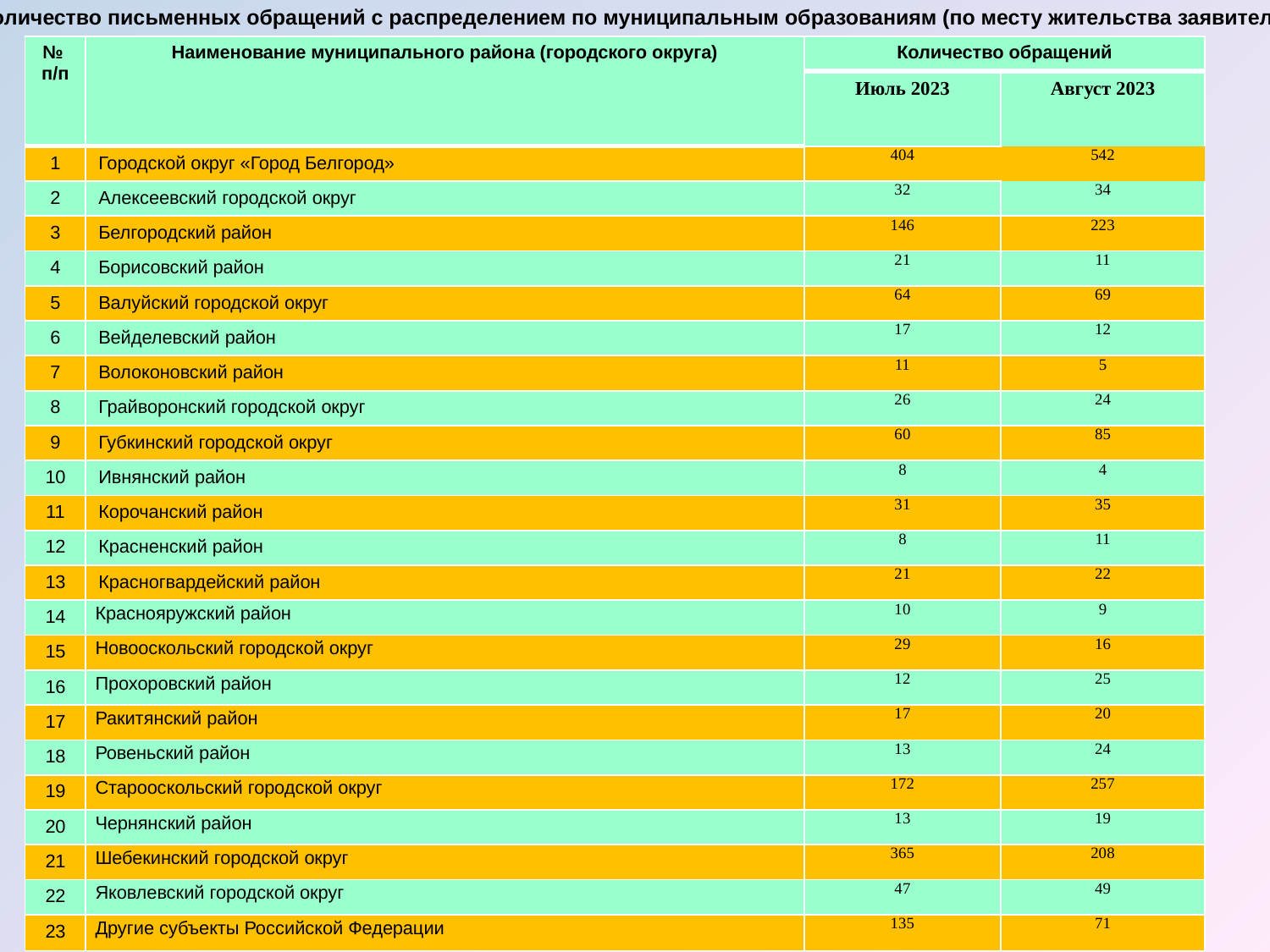

Количество письменных обращений с распределением по муниципальным образованиям (по месту жительства заявителей)
| № п/п | Наименование муниципального района (городского округа) | Количество обращений |  |
| --- | --- | --- | --- |
|  |  | Июль 2023 | Август 2023 |
| 1 | Городской округ «Город Белгород» | 404 | 542 |
| 2 | Алексеевский городской округ | 32 | 34 |
| 3 | Белгородский район | 146 | 223 |
| 4 | Борисовский район | 21 | 11 |
| 5 | Валуйский городской округ | 64 | 69 |
| 6 | Вейделевский район | 17 | 12 |
| 7 | Волоконовский район | 11 | 5 |
| 8 | Грайворонский городской округ | 26 | 24 |
| 9 | Губкинский городской округ | 60 | 85 |
| 10 | Ивнянский район | 8 | 4 |
| 11 | Корочанский район | 31 | 35 |
| 12 | Красненский район | 8 | 11 |
| 13 | Красногвардейский район | 21 | 22 |
| 14 | Краснояружский район | 10 | 9 |
| 15 | Новооскольский городской округ | 29 | 16 |
| 16 | Прохоровский район | 12 | 25 |
| 17 | Ракитянский район | 17 | 20 |
| 18 | Ровеньский район | 13 | 24 |
| 19 | Старооскольский городской округ | 172 | 257 |
| 20 | Чернянский район | 13 | 19 |
| 21 | Шебекинский городской округ | 365 | 208 |
| 22 | Яковлевский городской округ | 47 | 49 |
| 23 | Другие субъекты Российской Федерации | 135 | 71 |